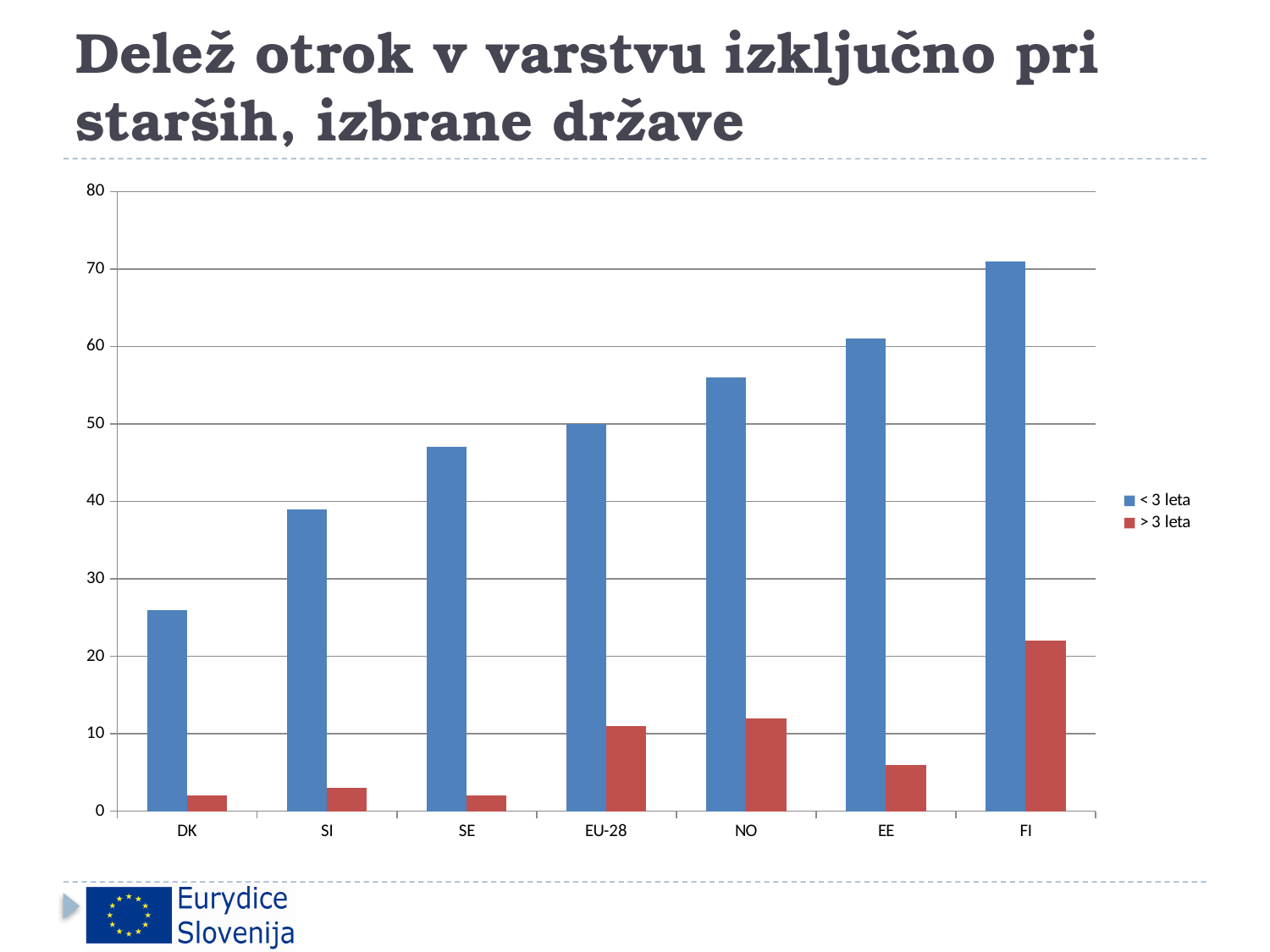

# Delež otrok v varstvu izključno pri starših, izbrane države

### Chart

| Category | < 3 leta | > 3 leta |
|---|---|---|
| DK | 26.0 | 2.0 |
| SI | 39.0 | 3.0 |
| SE | 47.0 | 2.0 |
| EU-28 | 50.0 | 11.0 |
| NO | 56.0 | 12.0 |
| EE | 61.0 | 6.0 |
| FI | 71.0 | 22.0 |